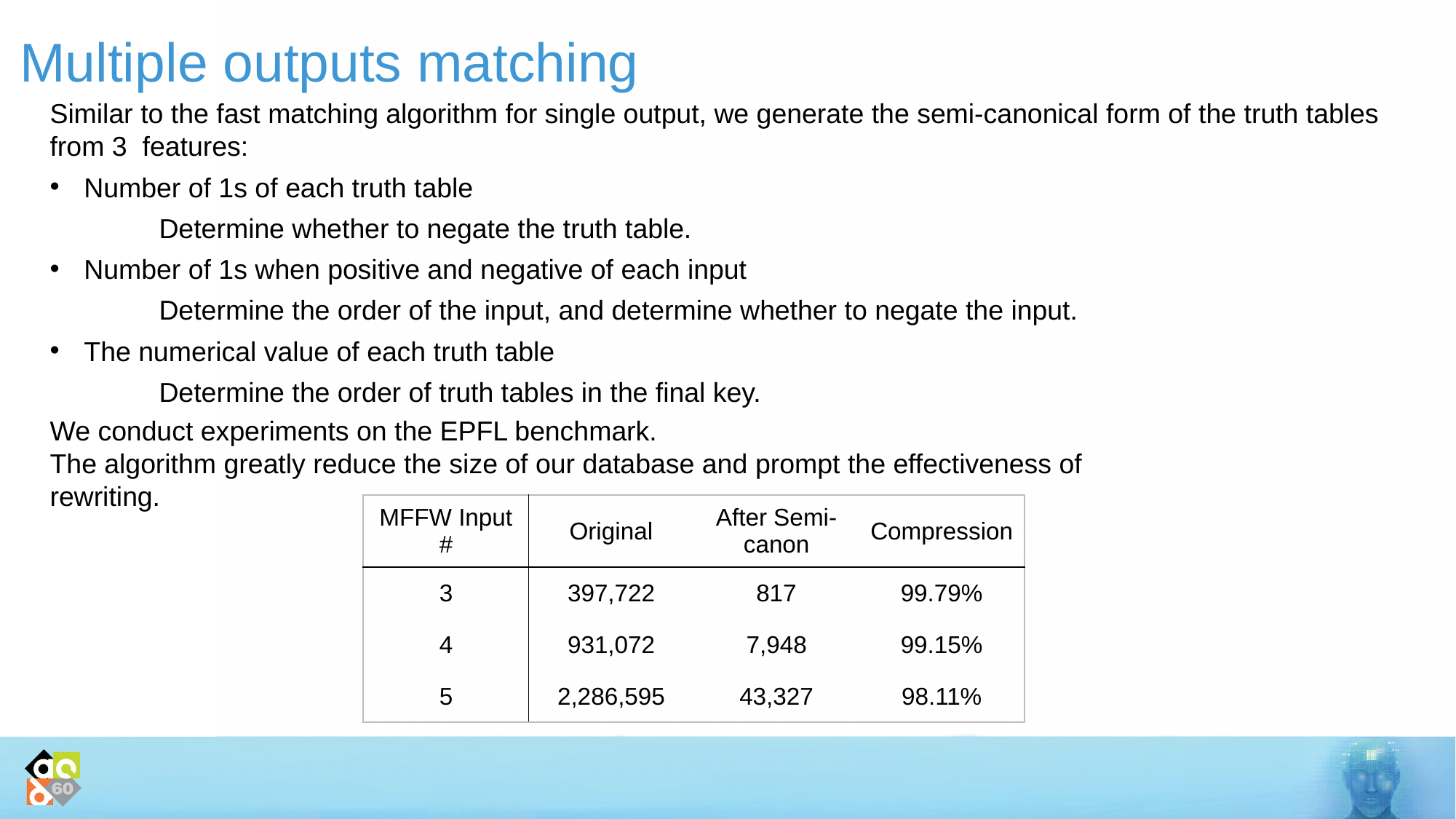

Multiple outputs matching
Similar to the fast matching algorithm for single output, we generate the semi-canonical form of the truth tables from 3  features:
Number of 1s of each truth table
	Determine whether to negate the truth table.
Number of 1s when positive and negative of each input
	Determine the order of the input, and determine whether to negate the input.
The numerical value of each truth table
	Determine the order of truth tables in the final key.
We conduct experiments on the EPFL benchmark.
The algorithm greatly reduce the size of our database and prompt the effectiveness of rewriting.
| MFFW Input # | Original | After Semi-canon | Compression |
| --- | --- | --- | --- |
| 3 | 397,722 | 817 | 99.79% |
| 4 | 931,072 | 7,948 | 99.15% |
| 5 | 2,286,595 | 43,327 | 98.11% |